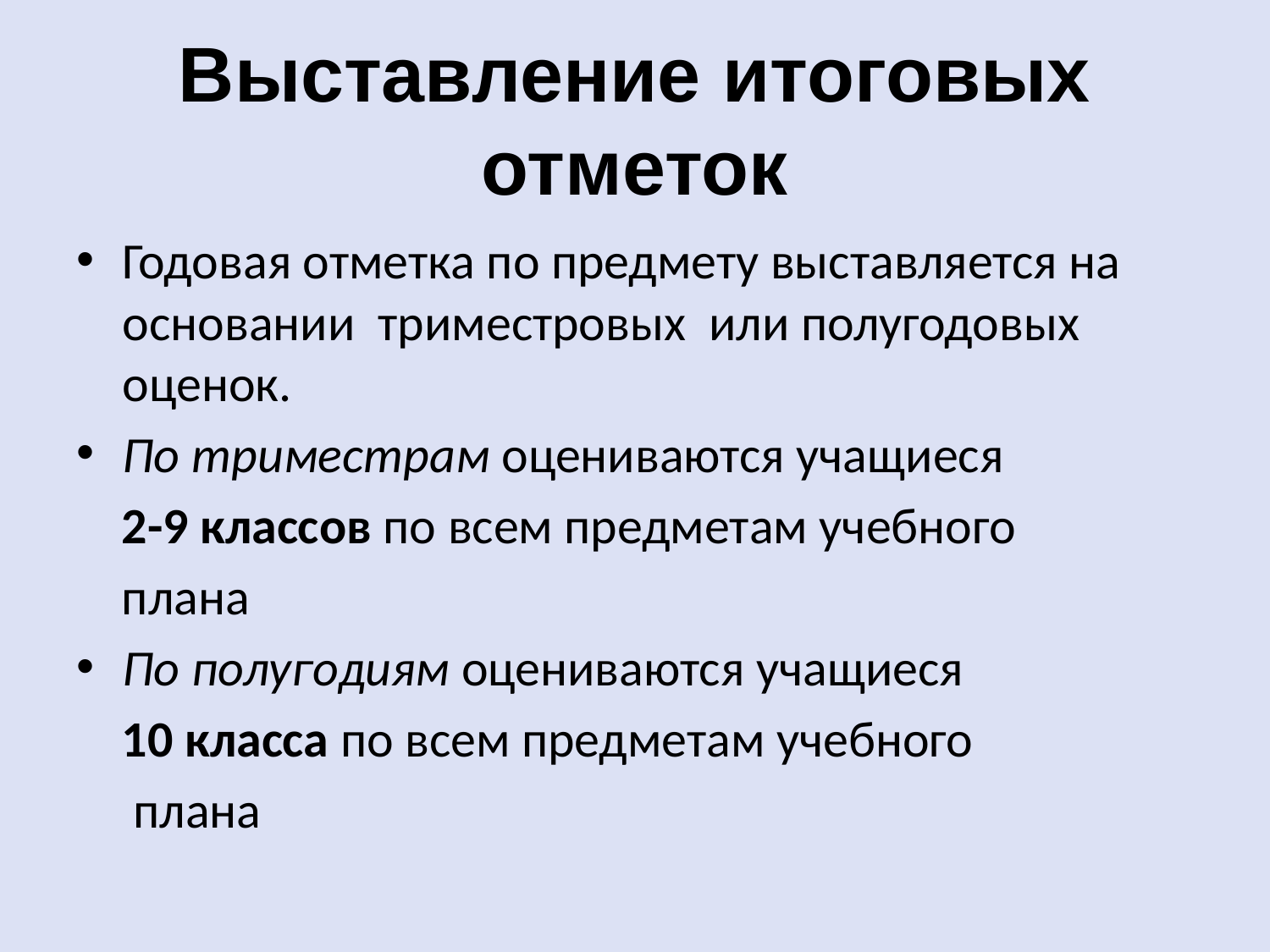

# Выставление итоговых отметок
Годовая отметка по предмету выставляется на основании  триместровых  или полугодовых оценок.
По триместрам оцениваются учащиеся
    2-9 классов по всем предметам учебного
    плана
По полугодиям оцениваются учащиеся
    10 класса по всем предметам учебного
     плана